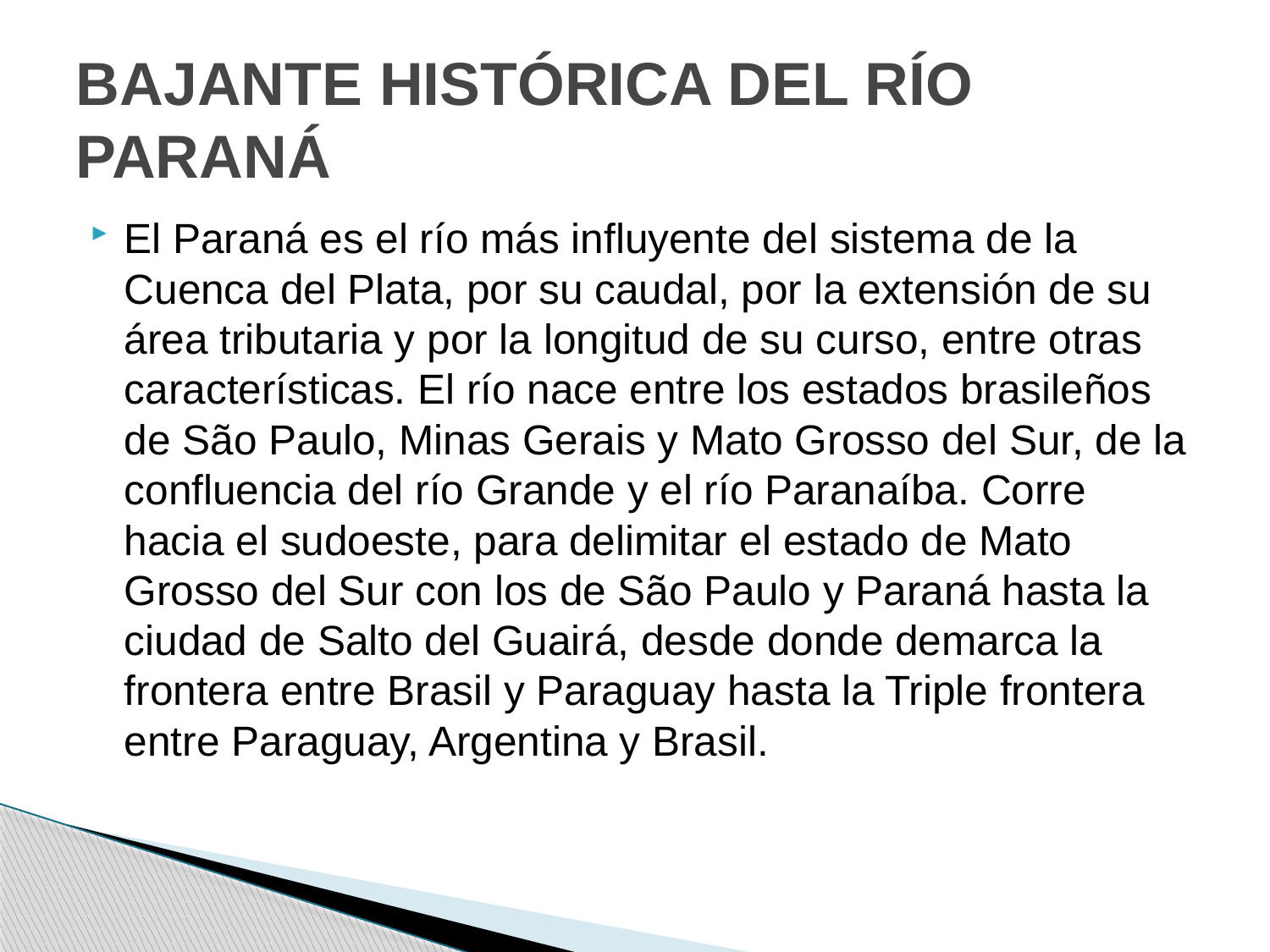

# BAJANTE HISTÓRICA DEL RÍO PARANÁ
El Paraná es el río más influyente del sistema de la Cuenca del Plata, por su caudal, por la extensión de su área tributaria y por la longitud de su curso, entre otras características. El río nace entre los estados brasileños de São Paulo, Minas Gerais y Mato Grosso del Sur, de la confluencia del río Grande y el río Paranaíba. Corre hacia el sudoeste, para delimitar el estado de Mato Grosso del Sur con los de São Paulo y Paraná hasta la ciudad de Salto del Guairá, desde donde demarca la frontera entre Brasil y Paraguay hasta la Triple frontera entre Paraguay, Argentina y Brasil.